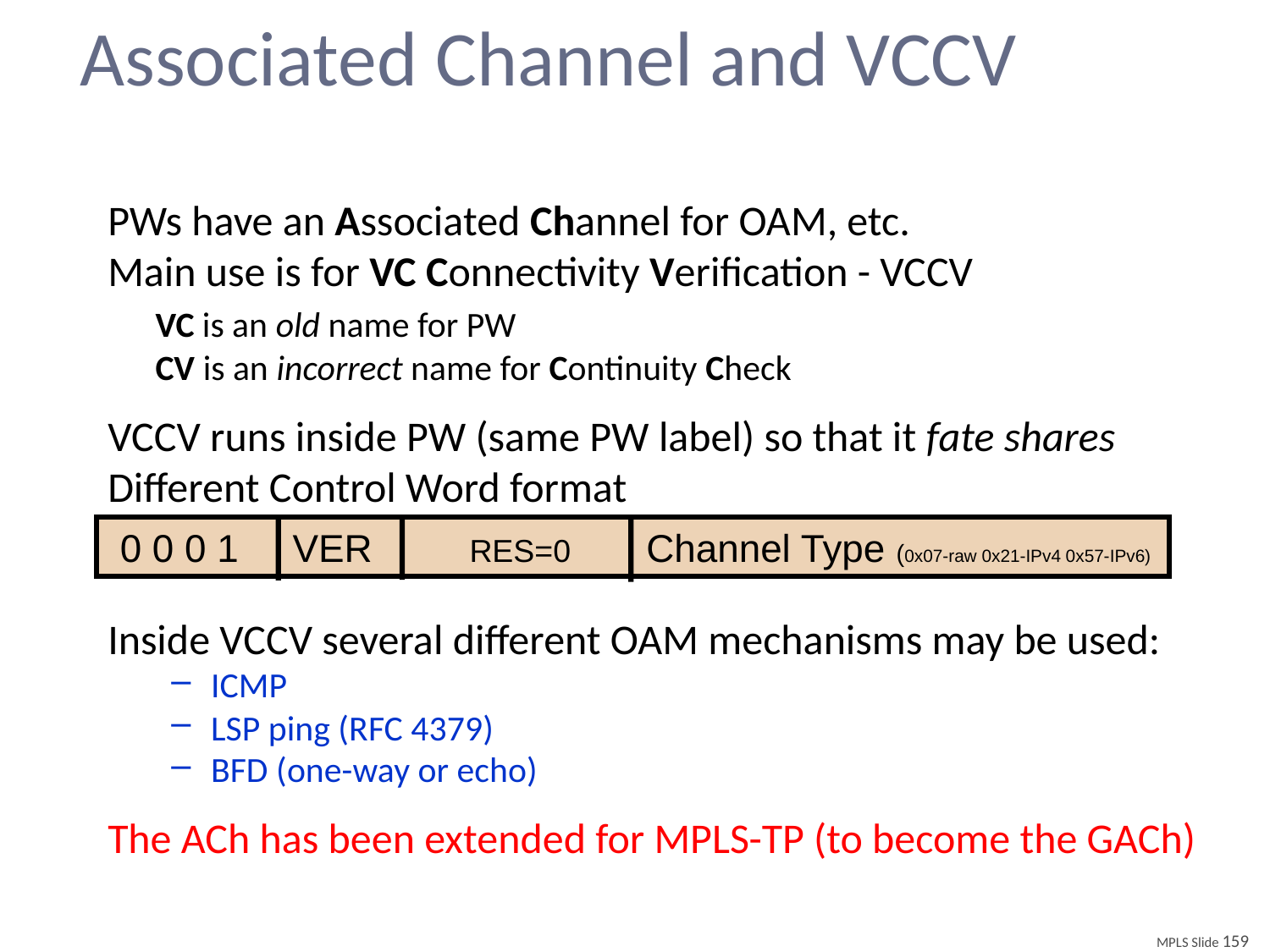

# Associated Channel and VCCV
PWs have an Associated Channel for OAM, etc.
Main use is for VC Connectivity Verification - VCCV
	VC is an old name for PW
	CV is an incorrect name for Continuity Check
VCCV runs inside PW (same PW label) so that it fate shares
Different Control Word format

Inside VCCV several different OAM mechanisms may be used:
ICMP
LSP ping (RFC 4379)
BFD (one-way or echo)
The ACh has been extended for MPLS-TP (to become the GACh)
 0 0 0 1     VER         RES=0       Channel Type (0x07-raw 0x21-IPv4 0x57-IPv6)